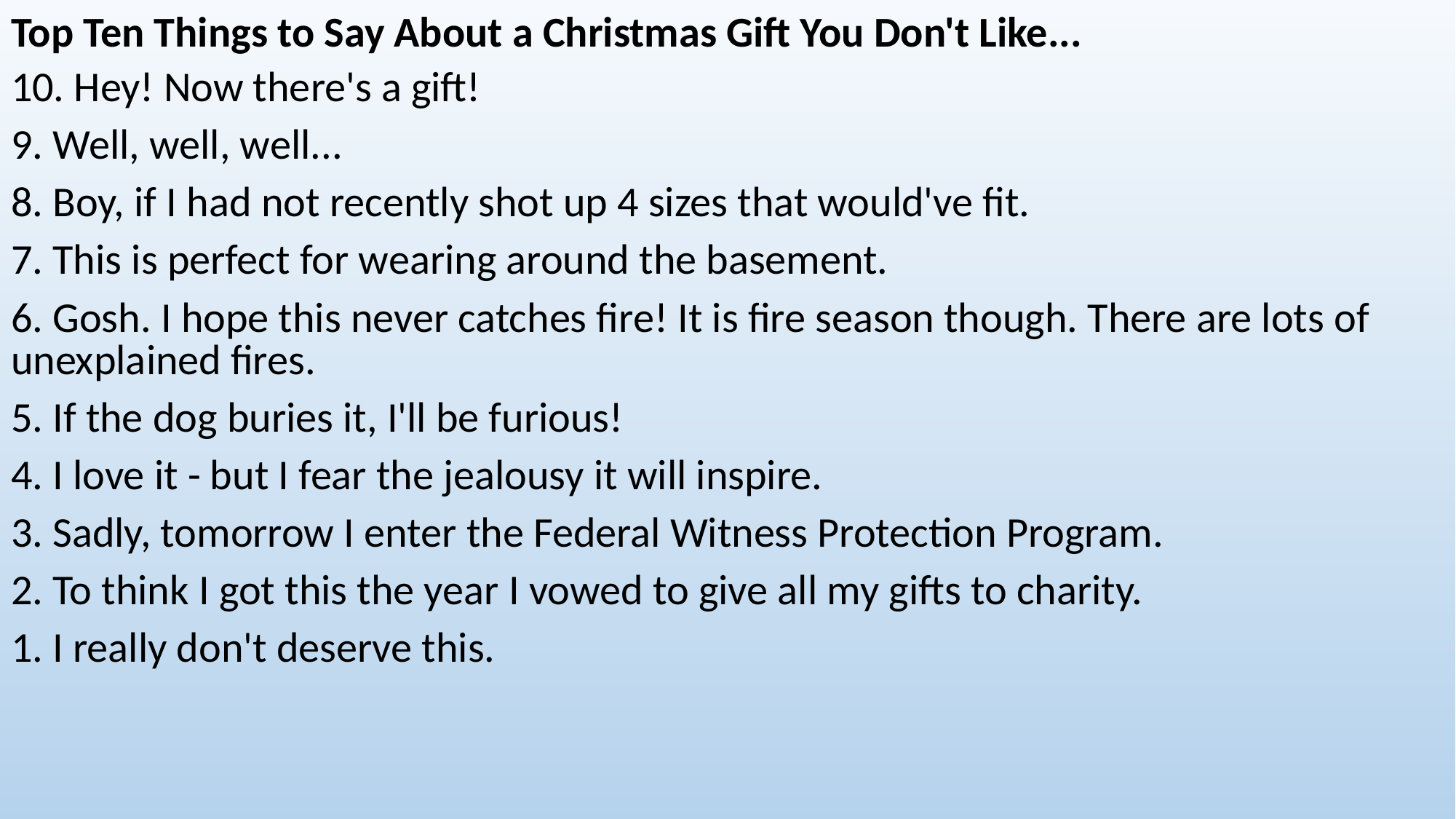

Top Ten Things to Say About a Christmas Gift You Don't Like...
10. Hey! Now there's a gift!
9. Well, well, well...
8. Boy, if I had not recently shot up 4 sizes that would've fit.
7. This is perfect for wearing around the basement.
6. Gosh. I hope this never catches fire! It is fire season though. There are lots of unexplained fires.
5. If the dog buries it, I'll be furious!
4. I love it - but I fear the jealousy it will inspire.
3. Sadly, tomorrow I enter the Federal Witness Protection Program.
2. To think I got this the year I vowed to give all my gifts to charity.
1. I really don't deserve this.